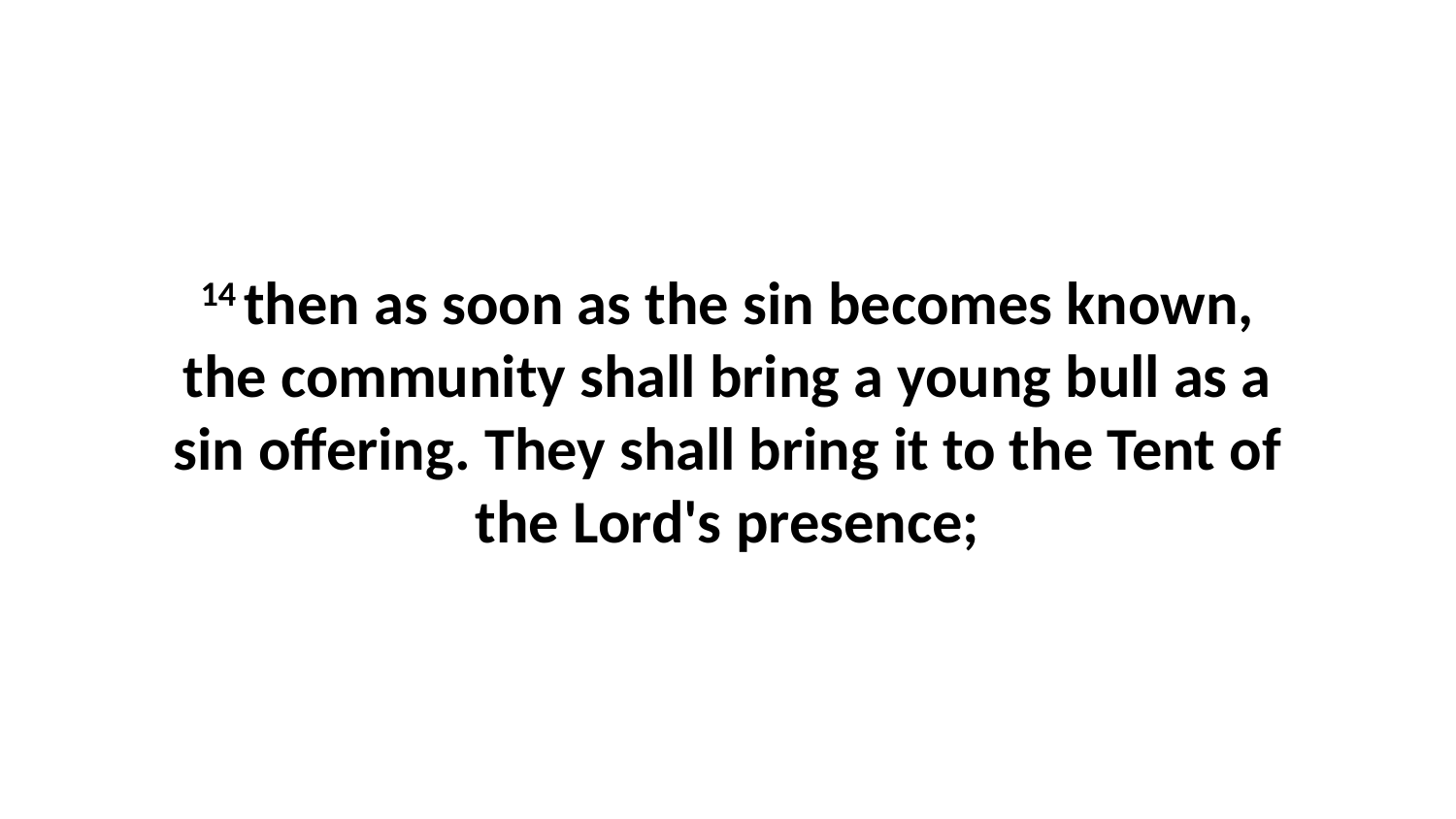

14 then as soon as the sin becomes known, the community shall bring a young bull as a sin offering. They shall bring it to the Tent of the Lord's presence;